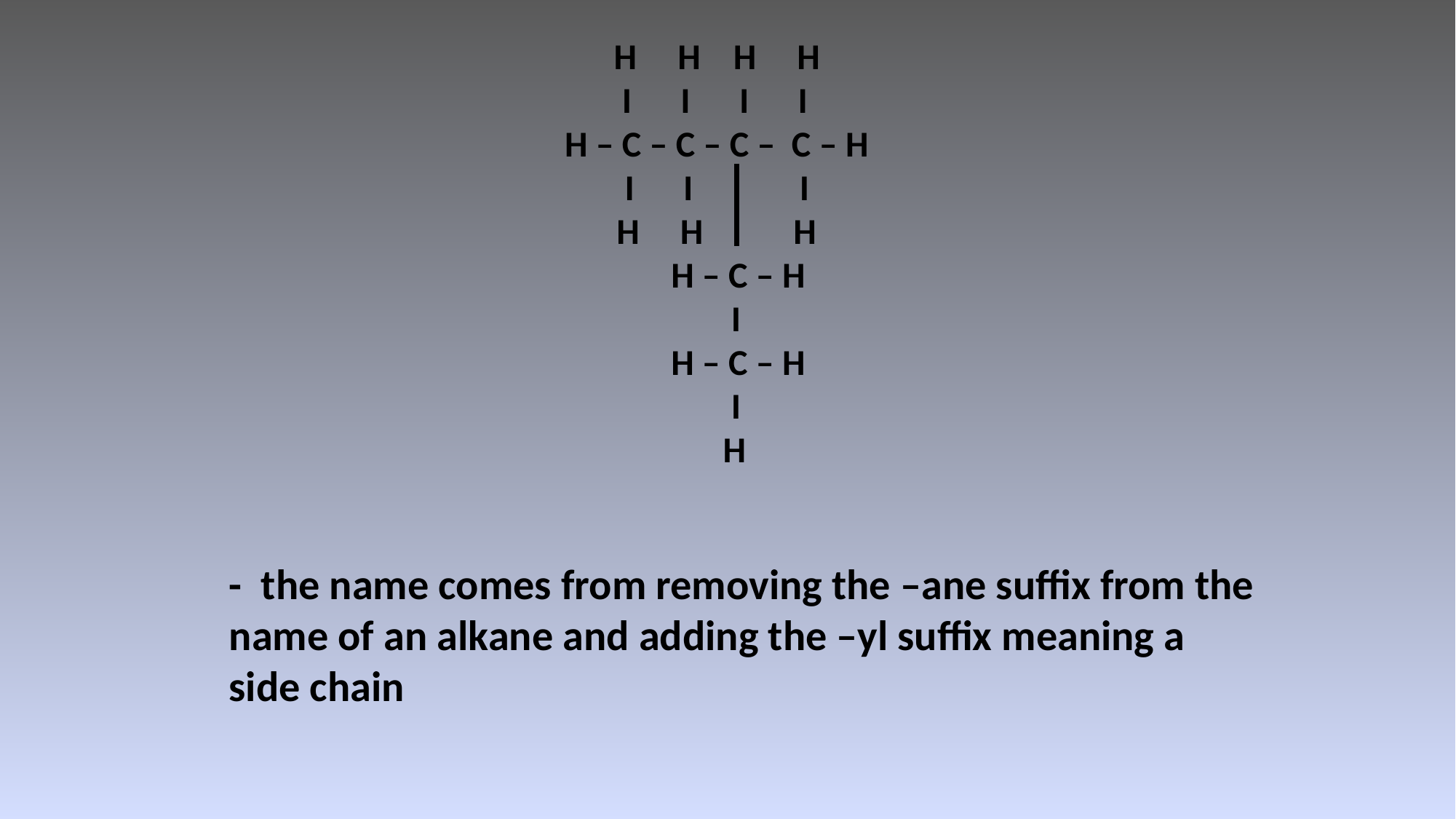

H     H    H     H
                                                I      I      I      I
                                         H – C – C – C –  C – H
      	                                   I      I             I
	                                  H     H           H
                                                      H – C – H
	                                                I
			              H – C – H
				        I
				       H

-  the name comes from removing the –ane suffix from the name of an alkane and adding the –yl suffix meaning a side chain